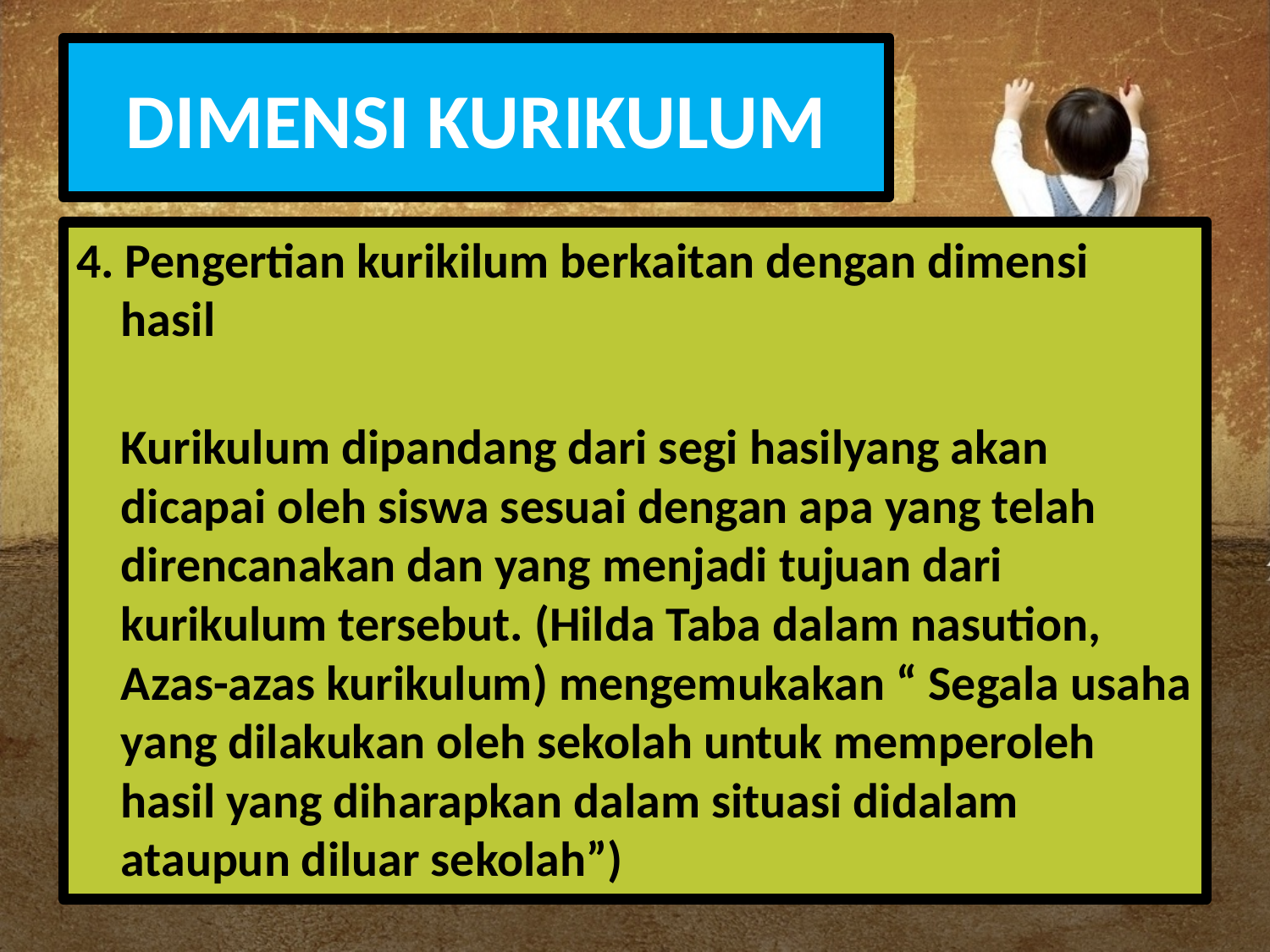

# DIMENSI KURIKULUM
4. Pengertian kurikilum berkaitan dengan dimensi hasil
Kurikulum dipandang dari segi hasilyang akan dicapai oleh siswa sesuai dengan apa yang telah direncanakan dan yang menjadi tujuan dari kurikulum tersebut. (Hilda Taba dalam nasution, Azas-azas kurikulum) mengemukakan “ Segala usaha yang dilakukan oleh sekolah untuk memperoleh hasil yang diharapkan dalam situasi didalam ataupun diluar sekolah”)